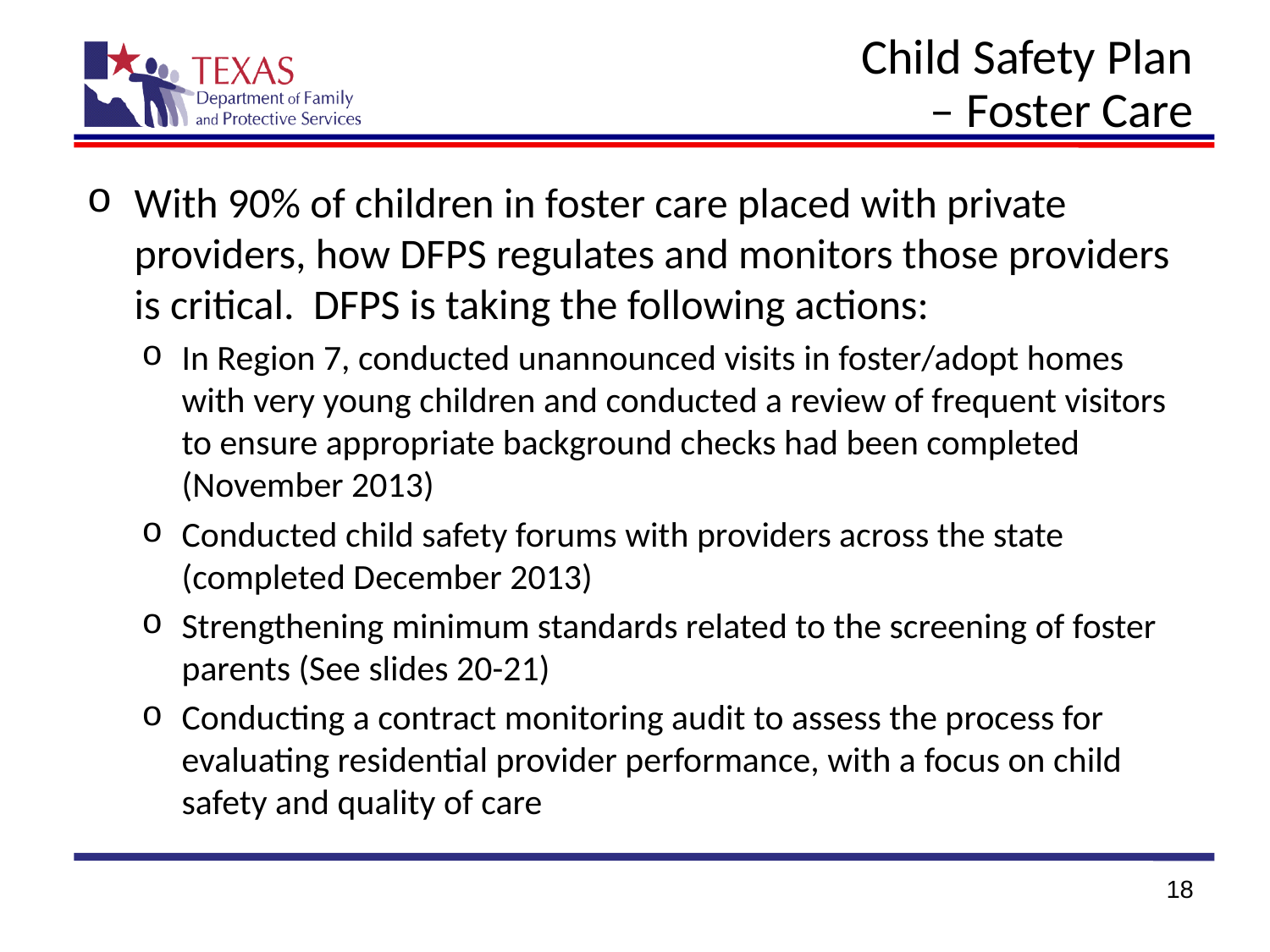

# Child Safety Plan – Foster Care
With 90% of children in foster care placed with private providers, how DFPS regulates and monitors those providers is critical.  DFPS is taking the following actions:
In Region 7, conducted unannounced visits in foster/adopt homes with very young children and conducted a review of frequent visitors to ensure appropriate background checks had been completed (November 2013)
Conducted child safety forums with providers across the state (completed December 2013)
Strengthening minimum standards related to the screening of foster parents (See slides 20-21)
Conducting a contract monitoring audit to assess the process for evaluating residential provider performance, with a focus on child safety and quality of care

18